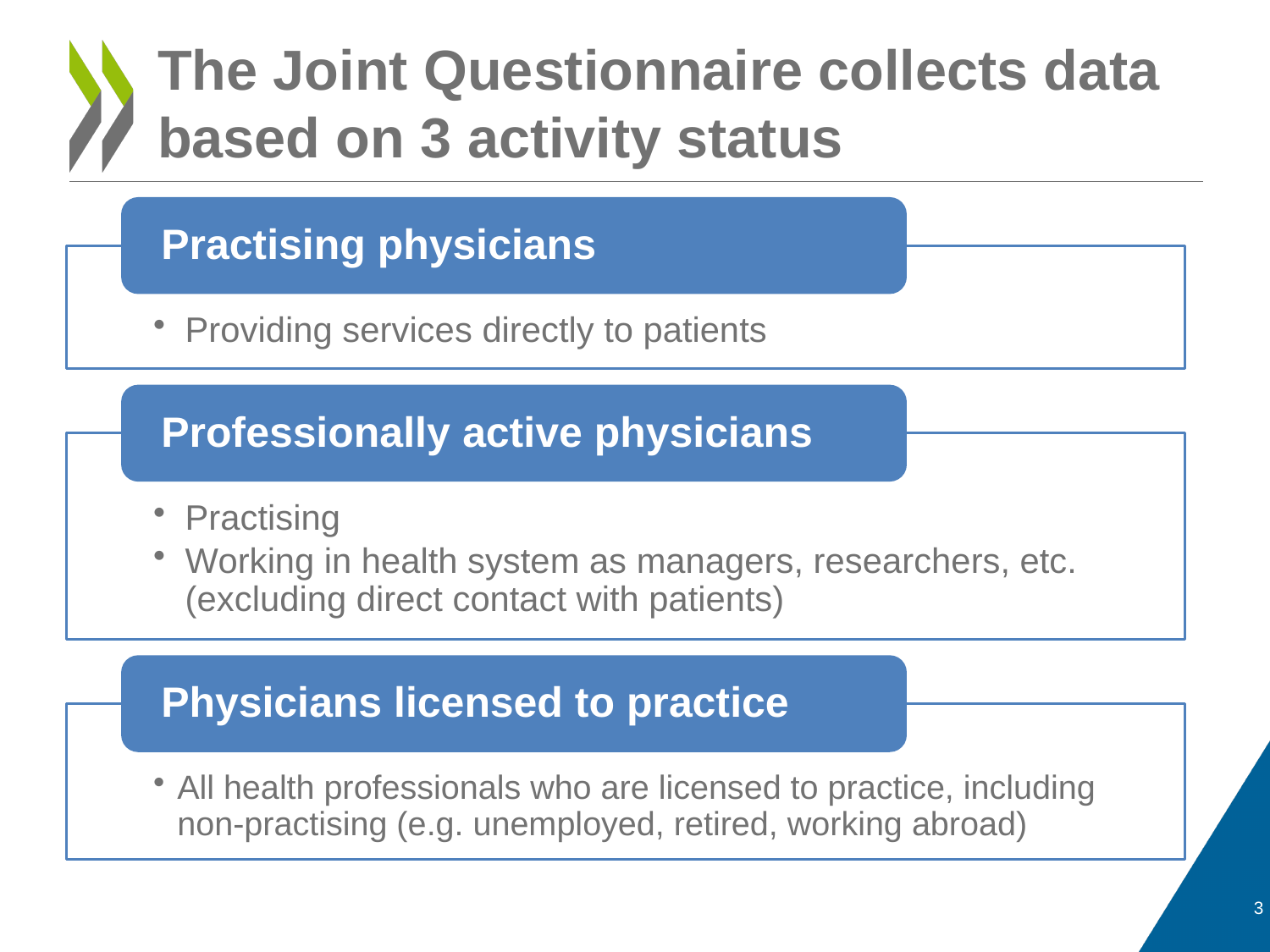

The Joint Questionnaire collects data  based on 3 activity status
Providing services directly to patients
Practising physicians
Practising
Working in health system as managers, researchers, etc. (excluding direct contact with patients)
Professionally active physicians
All health professionals who are licensed to practice, including non-practising (e.g. unemployed, retired, working abroad)
Physicians licensed to practice
3
3